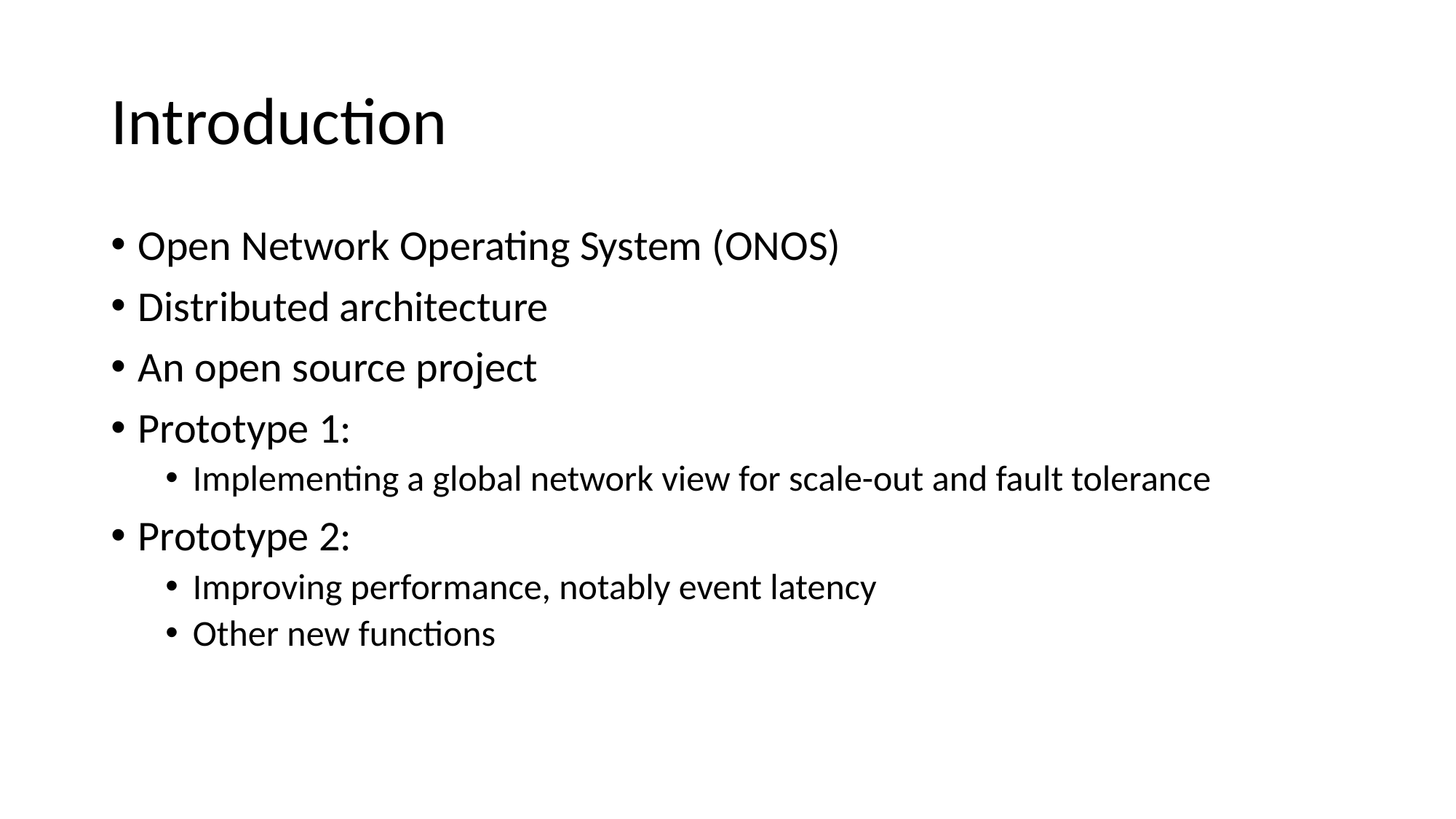

# Introduction
Open Network Operating System (ONOS)
Distributed architecture
An open source project
Prototype 1:
Implementing a global network view for scale-out and fault tolerance
Prototype 2:
Improving performance, notably event latency
Other new functions